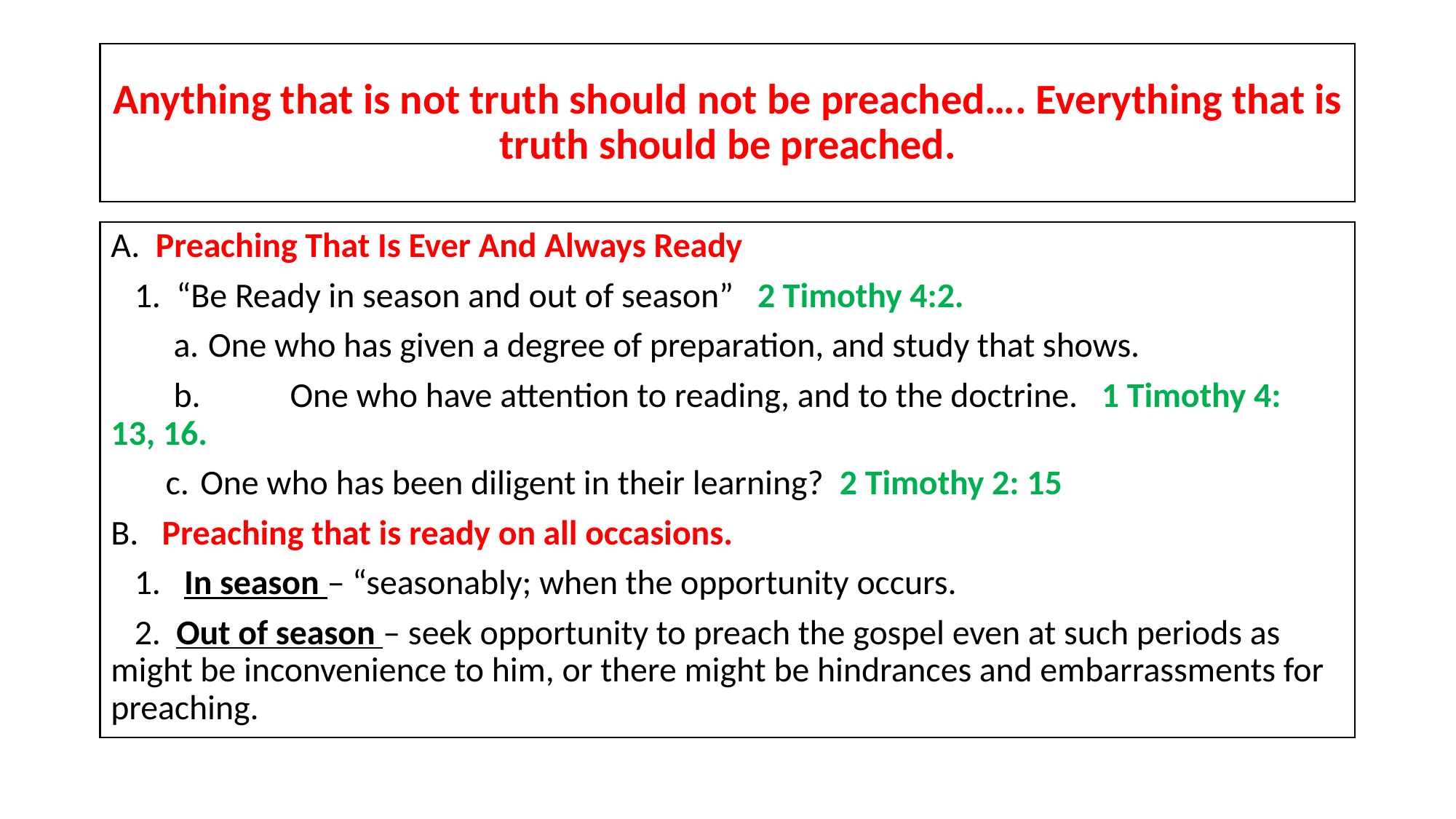

# Anything that is not truth should not be preached…. Everything that is truth should be preached.
A.  Preaching That Is Ever And Always Ready
   1.  “Be Ready in season and out of season”   2 Timothy 4:2.
        a.	 One who has given a degree of preparation, and study that shows.
        b.	One who have attention to reading, and to the doctrine.   1 Timothy 4:     13, 16.
       c.	One who has been diligent in their learning?  2 Timothy 2: 15
B.   Preaching that is ready on all occasions.
   1.   In season – “seasonably; when the opportunity occurs.
   2.  Out of season – seek opportunity to preach the gospel even at such periods as might be inconvenience to him, or there might be hindrances and embarrassments for preaching.